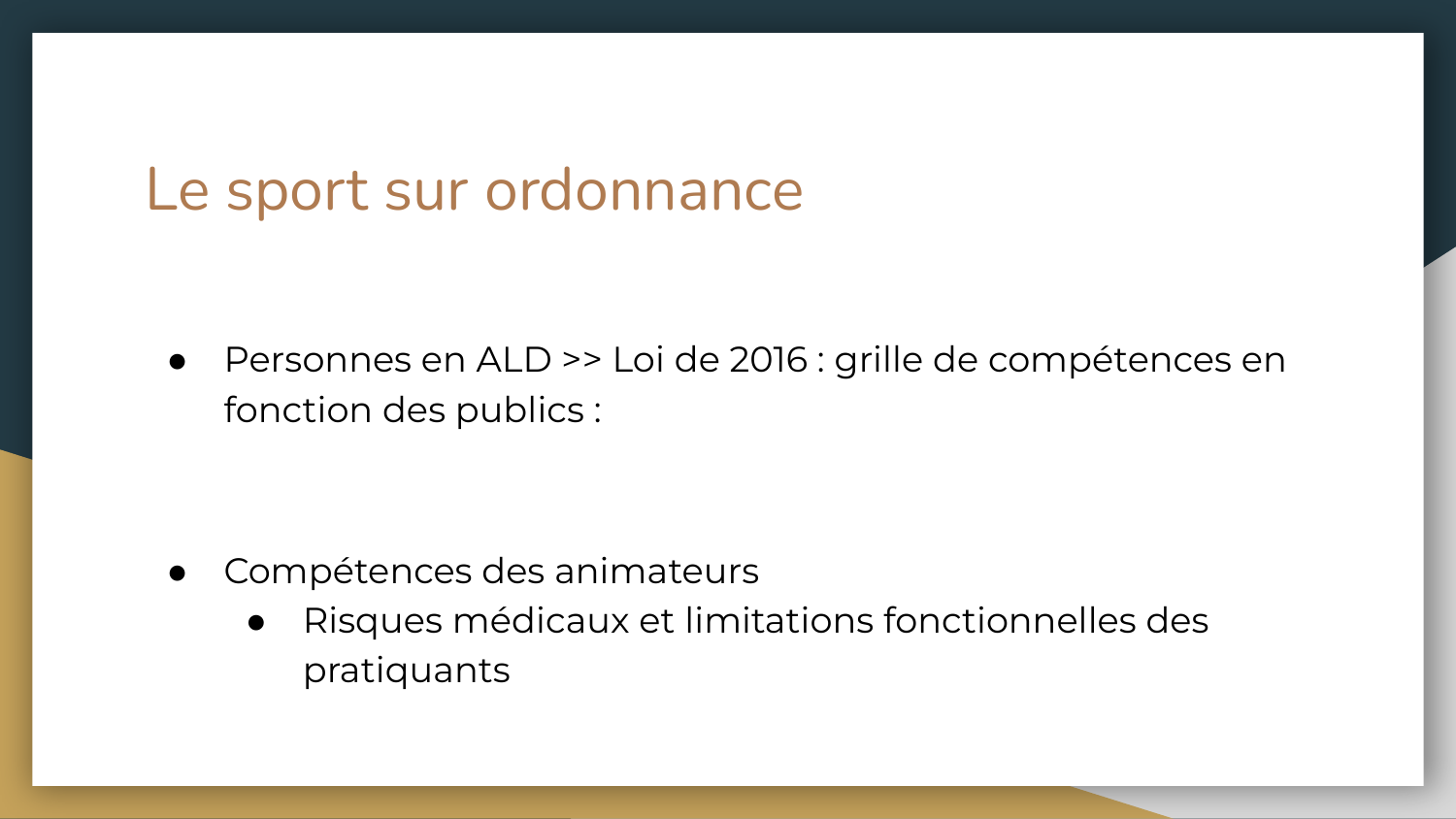

# Le sport sur ordonnance
Personnes en ALD >> Loi de 2016 : grille de compétences en fonction des publics :

Compétences des animateurs
Risques médicaux et limitations fonctionnelles des pratiquants